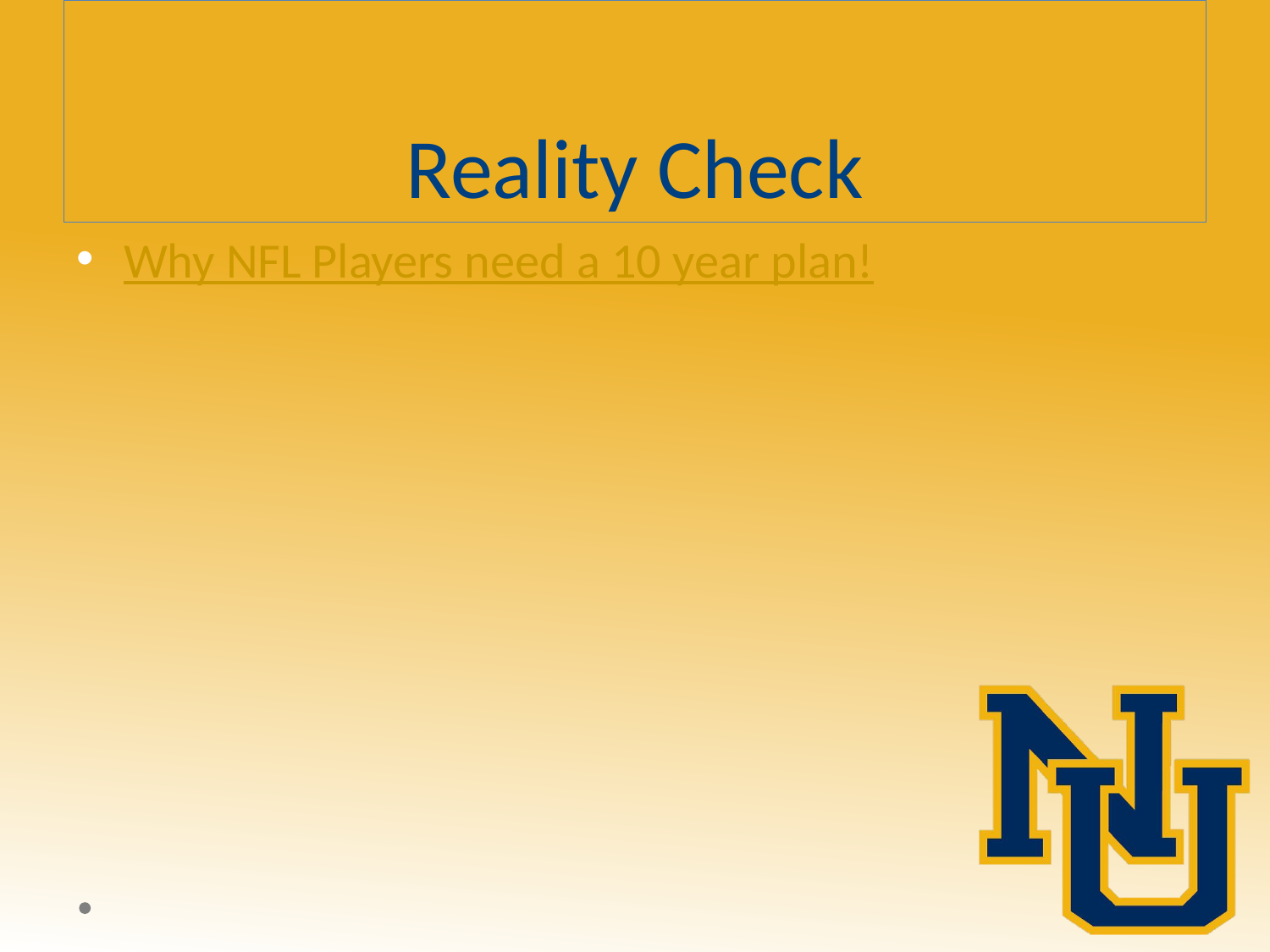

# Reality Check
Why NFL Players need a 10 year plan!